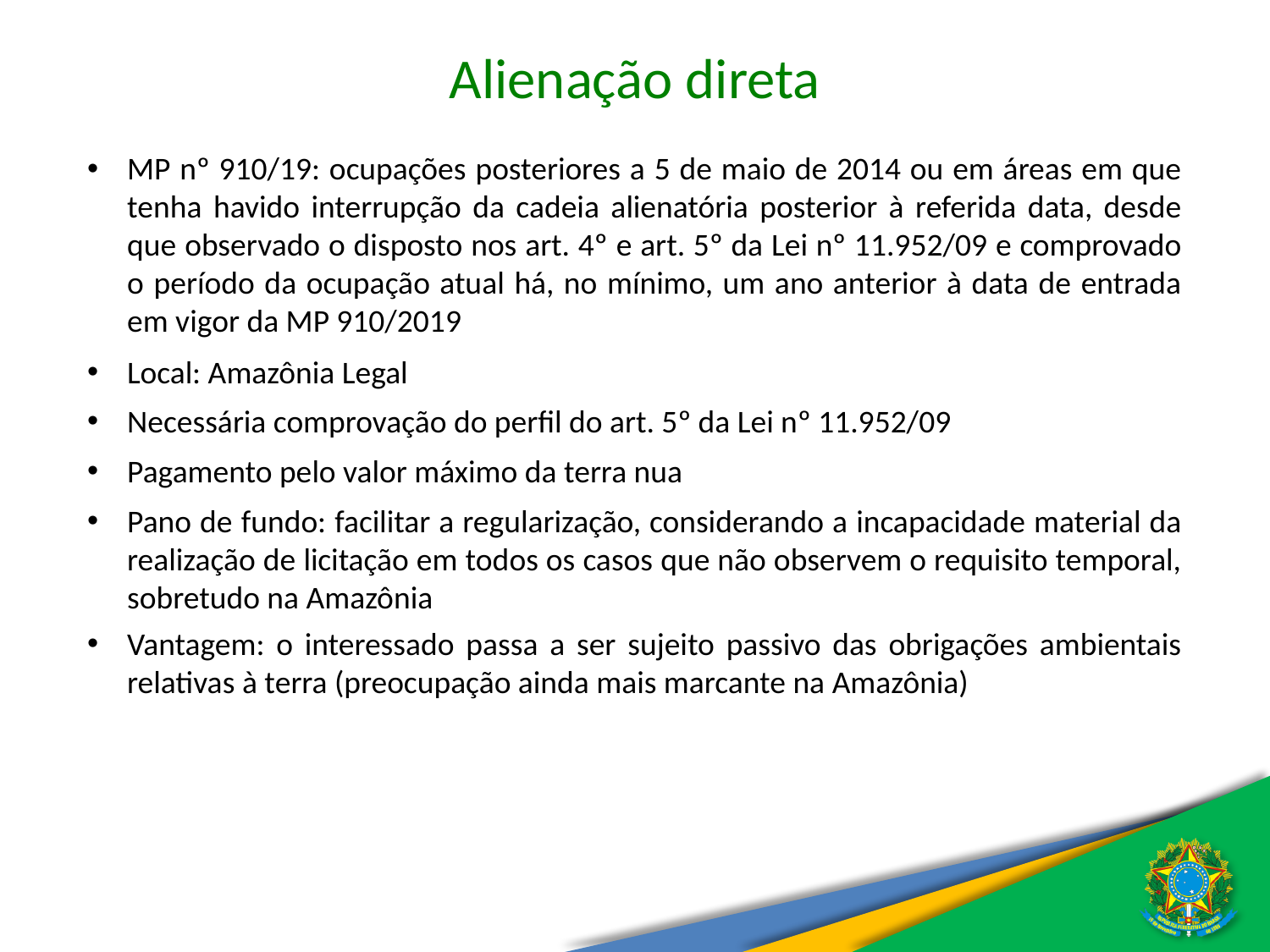

Alienação direta
MP nº 910/19: ocupações posteriores a 5 de maio de 2014 ou em áreas em que tenha havido interrupção da cadeia alienatória posterior à referida data, desde que observado o disposto nos art. 4º e art. 5º da Lei nº 11.952/09 e comprovado o período da ocupação atual há, no mínimo, um ano anterior à data de entrada em vigor da MP 910/2019
Local: Amazônia Legal
Necessária comprovação do perfil do art. 5º da Lei nº 11.952/09
Pagamento pelo valor máximo da terra nua
Pano de fundo: facilitar a regularização, considerando a incapacidade material da realização de licitação em todos os casos que não observem o requisito temporal, sobretudo na Amazônia
Vantagem: o interessado passa a ser sujeito passivo das obrigações ambientais relativas à terra (preocupação ainda mais marcante na Amazônia)